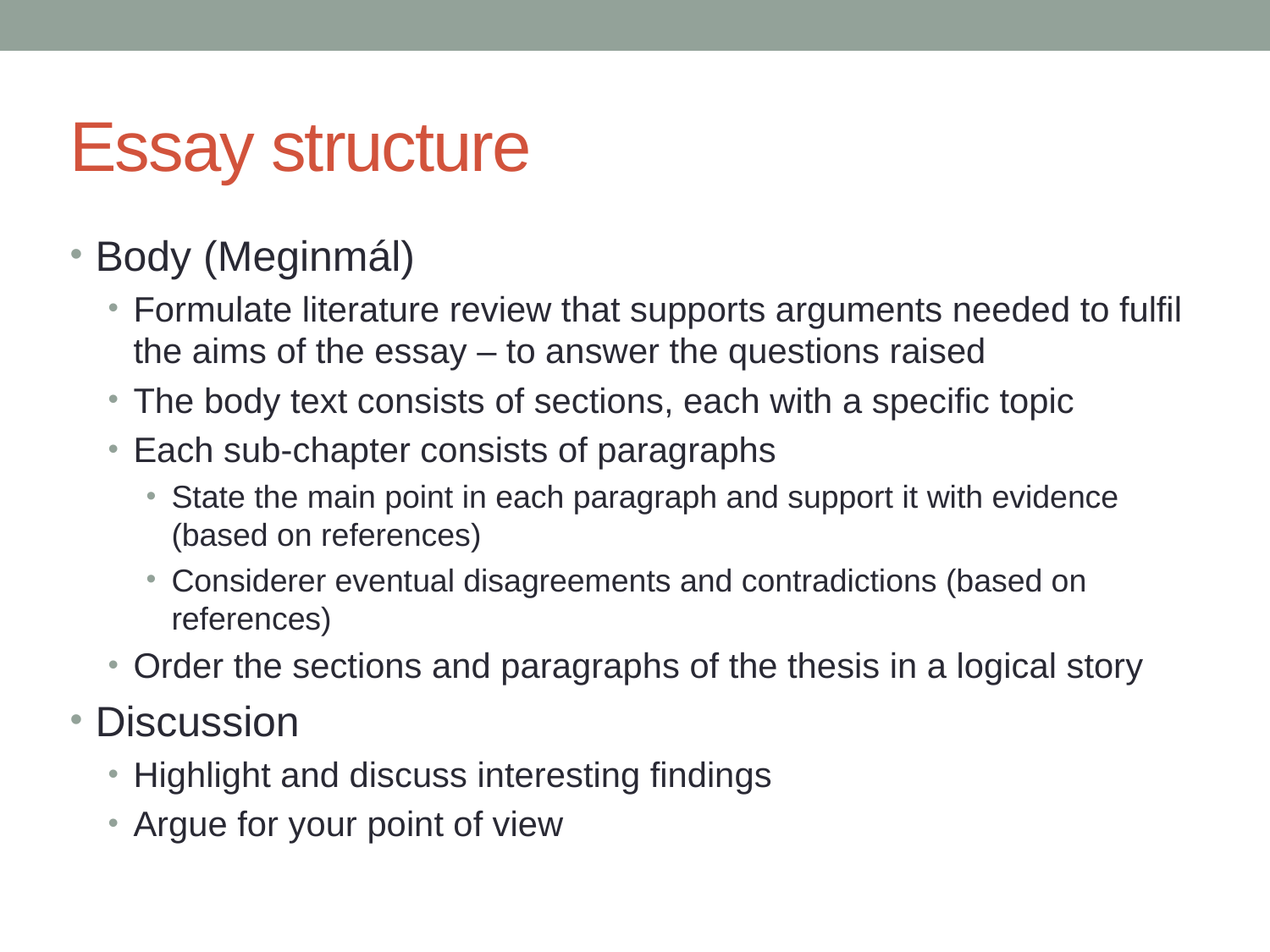

# Essay structure
Body (Meginmál)
Formulate literature review that supports arguments needed to fulfil the aims of the essay – to answer the questions raised
The body text consists of sections, each with a specific topic
Each sub-chapter consists of paragraphs
State the main point in each paragraph and support it with evidence (based on references)
Considerer eventual disagreements and contradictions (based on references)
Order the sections and paragraphs of the thesis in a logical story
Discussion
Highlight and discuss interesting findings
Argue for your point of view